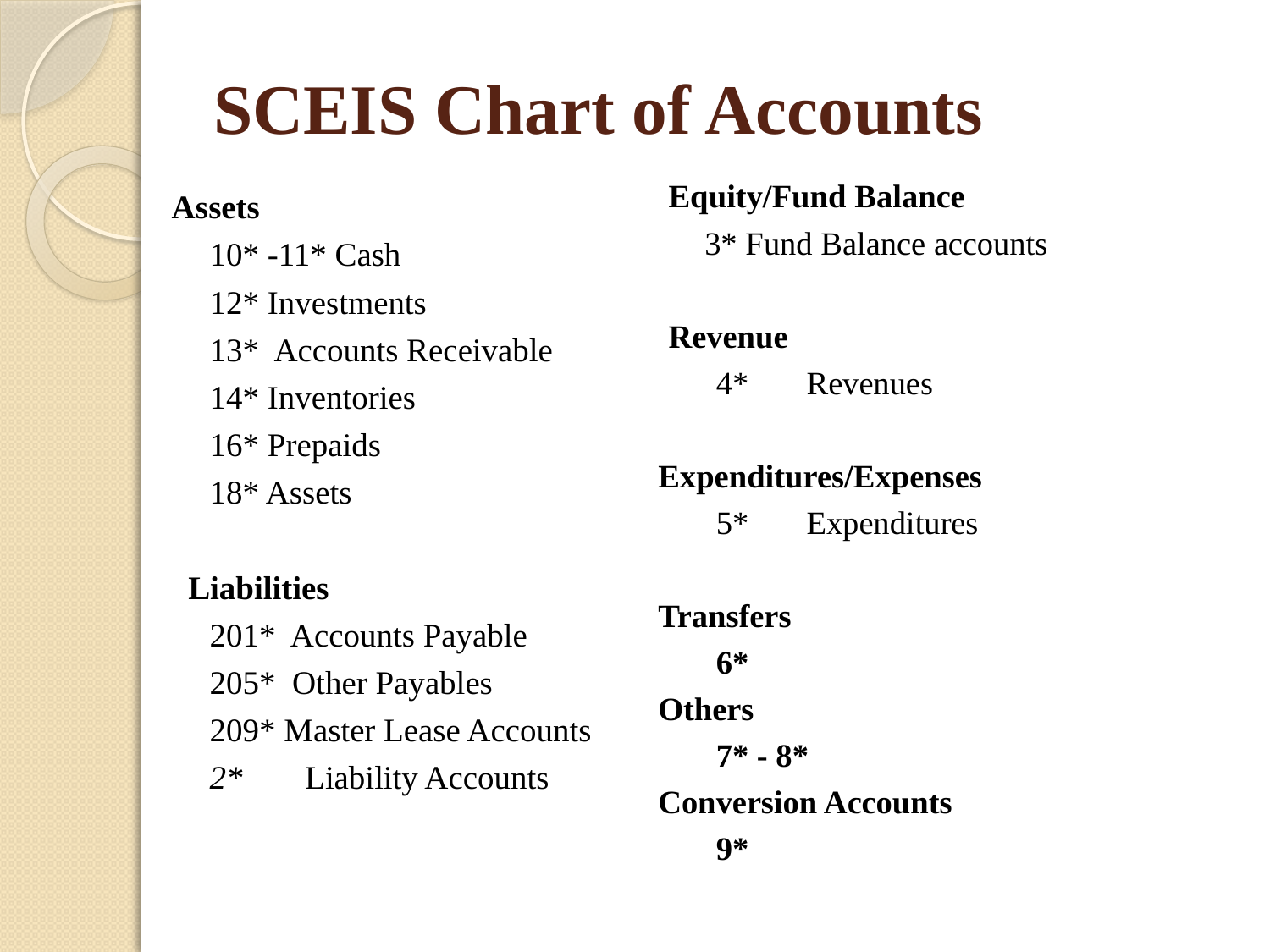

# SCEIS Chart of Accounts
Equity/Fund Balance
	3* Fund Balance accounts

Revenue
	4*	Revenues

Expenditures/Expenses
	5*	Expenditures

Transfers
	6*
Others
	7* - 8*
Conversion Accounts
	9*

Assets
	10* -11* Cash
	12* Investments
	13*  Accounts Receivable
	14* Inventories
	16* Prepaids
	18* Assets

  Liabilities
	201*  Accounts Payable
	205*  Other Payables
	209* Master Lease Accounts
	2*	Liability Accounts